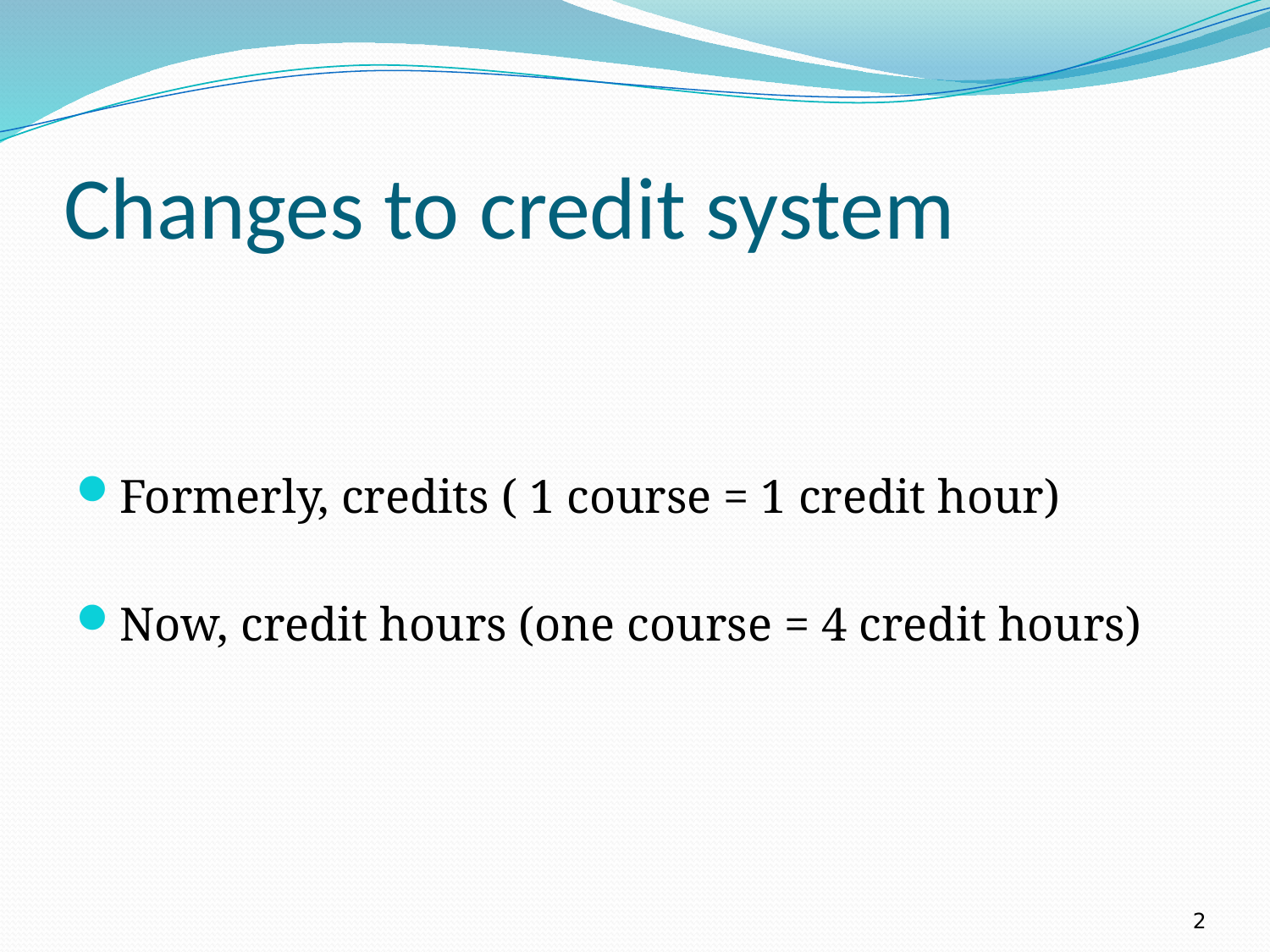

# Changes to credit system

Formerly, credits ( 1 course = 1 credit hour)

Now, credit hours (one course = 4 credit hours)
2